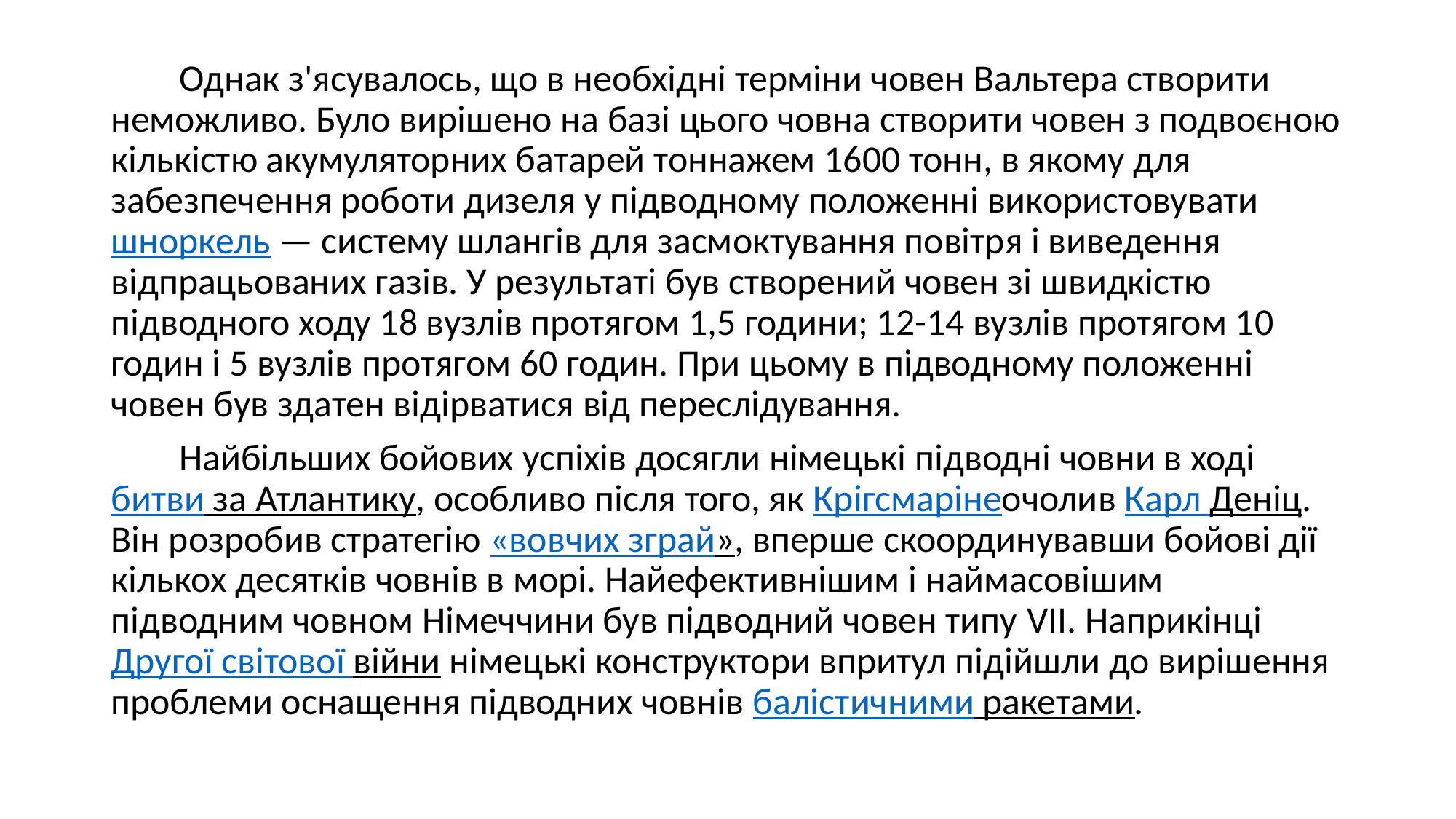

Однак з'ясувалось, що в необхідні терміни човен Вальтера створити неможливо. Було вирішено на базі цього човна створити човен з подвоєною кількістю акумуляторних батарей тоннажем 1600 тонн, в якому для забезпечення роботи дизеля у підводному положенні використовувати шноркель — систему шлангів для засмоктування повітря і виведення відпрацьованих газів. У результаті був створений човен зі швидкістю підводного ходу 18 вузлів протягом 1,5 години; 12-14 вузлів протягом 10 годин і 5 вузлів протягом 60 годин. При цьому в підводному положенні човен був здатен відірватися від переслідування.
        Найбільших бойових успіхів досягли німецькі підводні човни в ході битви за Атлантику, особливо після того, як Крігсмарінеочолив Карл Деніц. Він розробив стратегію «вовчих зграй», вперше скоординувавши бойові дії кількох десятків човнів в морі. Найефективнішим і наймасовішим підводним човном Німеччини був підводний човен типу VII. Наприкінці Другої світової війни німецькі конструктори впритул підійшли до вирішення проблеми оснащення підводних човнів балістичними ракетами.